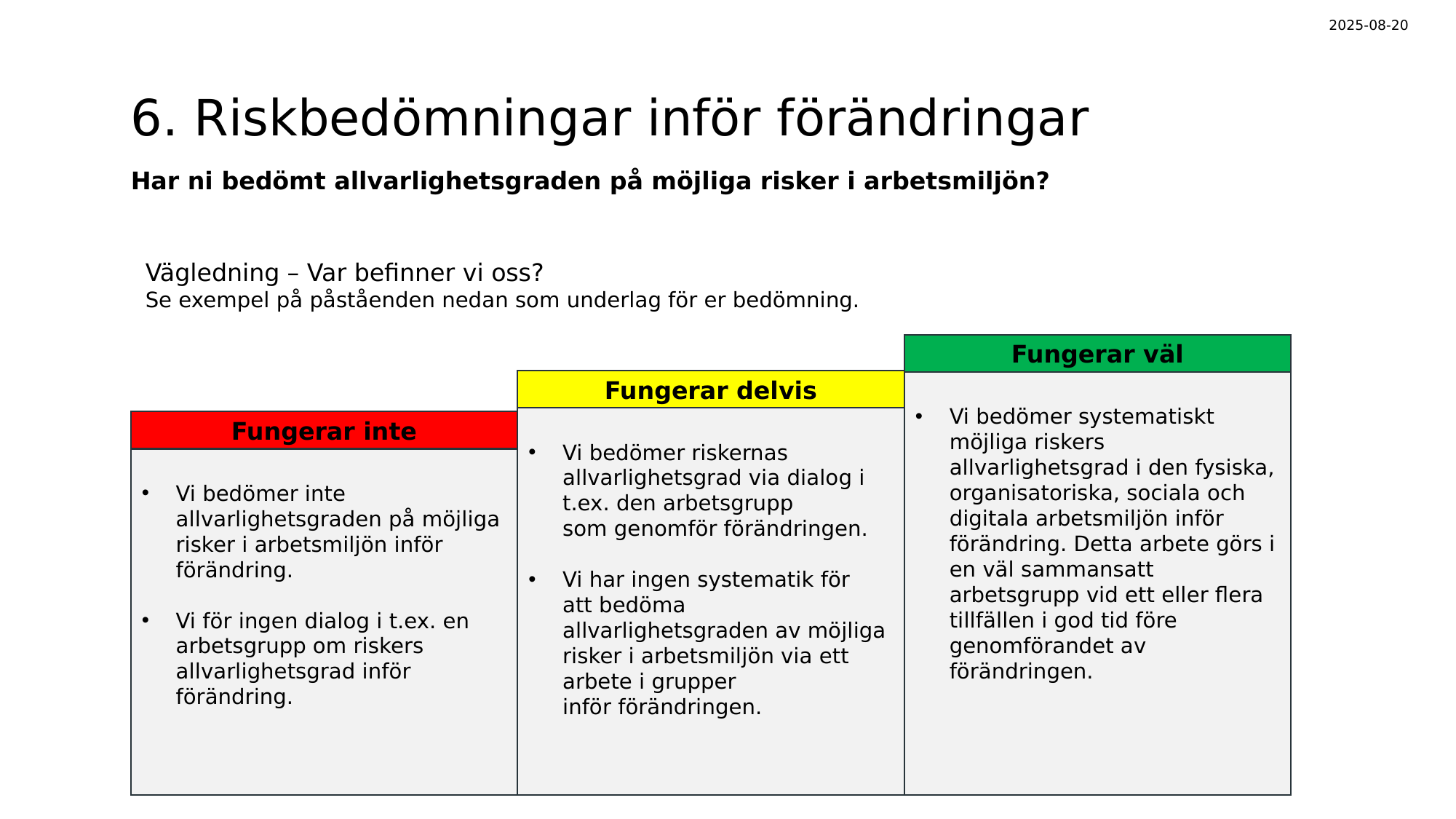

2025-08-20
# 6. Riskbedömningar inför förändringar
Har ni bedömt allvarlighetsgraden på möjliga risker i arbetsmiljön?
Vägledning – Var befinner vi oss?
Se exempel på påståenden nedan som underlag för er bedömning.
Fungerar väl
Fungerar delvis

Vi bedömer systematiskt möjliga riskers allvarlighetsgrad i den fysiska, organisatoriska, sociala och digitala arbetsmiljön inför förändring. Detta arbete görs i en väl sammansatt arbetsgrupp vid ett eller flera tillfällen i god tid före genomförandet av förändringen.

Vi bedömer riskernas allvarlighetsgrad via dialog i t.ex. den arbetsgrupp som genomför förändringen.

Vi har ingen systematik för att bedöma allvarlighetsgraden av möjliga risker i arbetsmiljön via ett arbete i grupper inför förändringen.
Fungerar inte

Vi bedömer inte allvarlighetsgraden på möjliga risker i arbetsmiljön inför förändring.

Vi för ingen dialog i t.ex. en arbetsgrupp om riskers allvarlighetsgrad inför förändring.